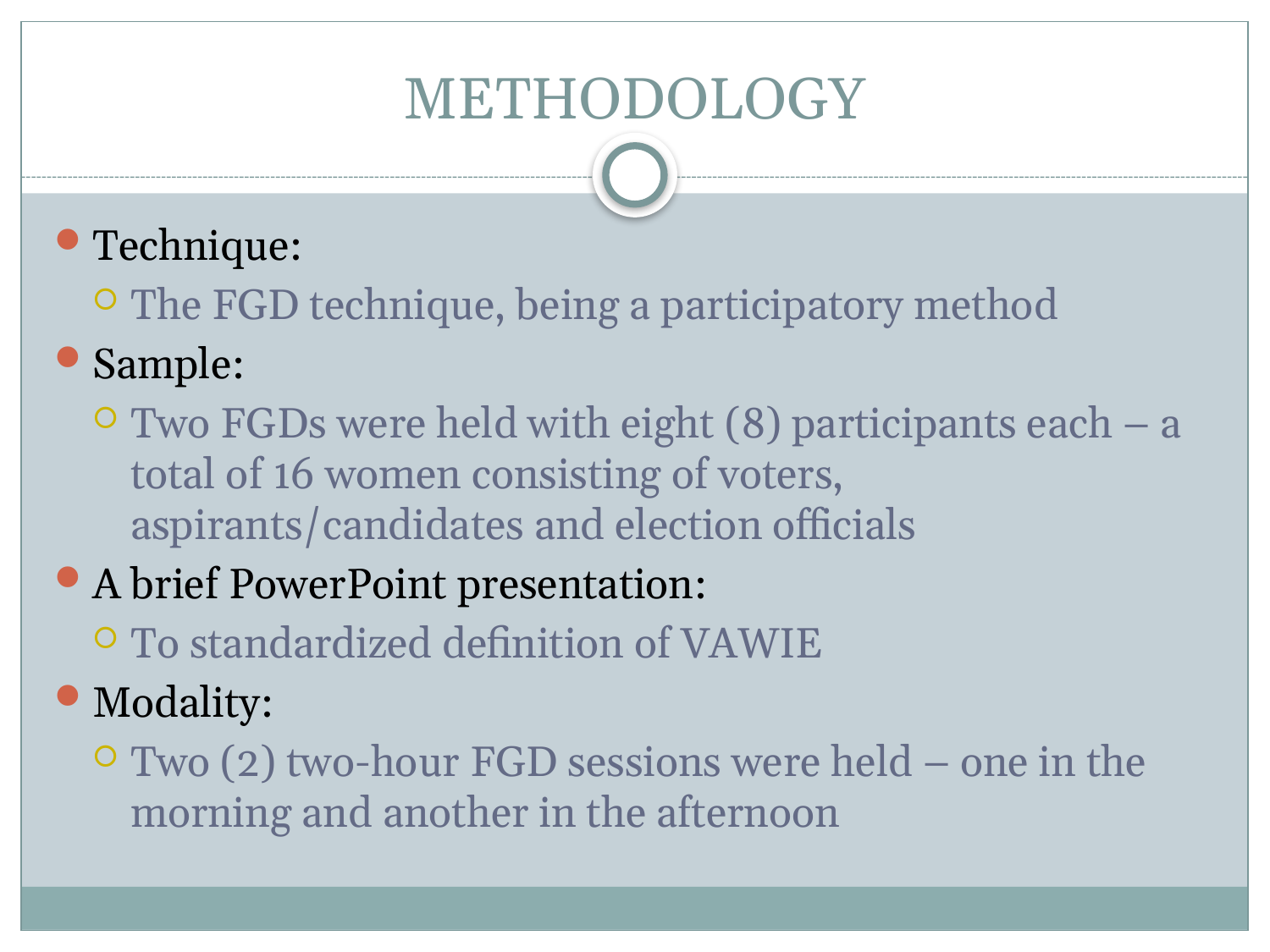

# METHODOLOGY
Technique:
The FGD technique, being a participatory method
Sample:
Two FGDs were held with eight (8) participants each – a total of 16 women consisting of voters, aspirants/candidates and election officials
A brief PowerPoint presentation:
To standardized definition of VAWIE
Modality:
Two (2) two-hour FGD sessions were held – one in the morning and another in the afternoon